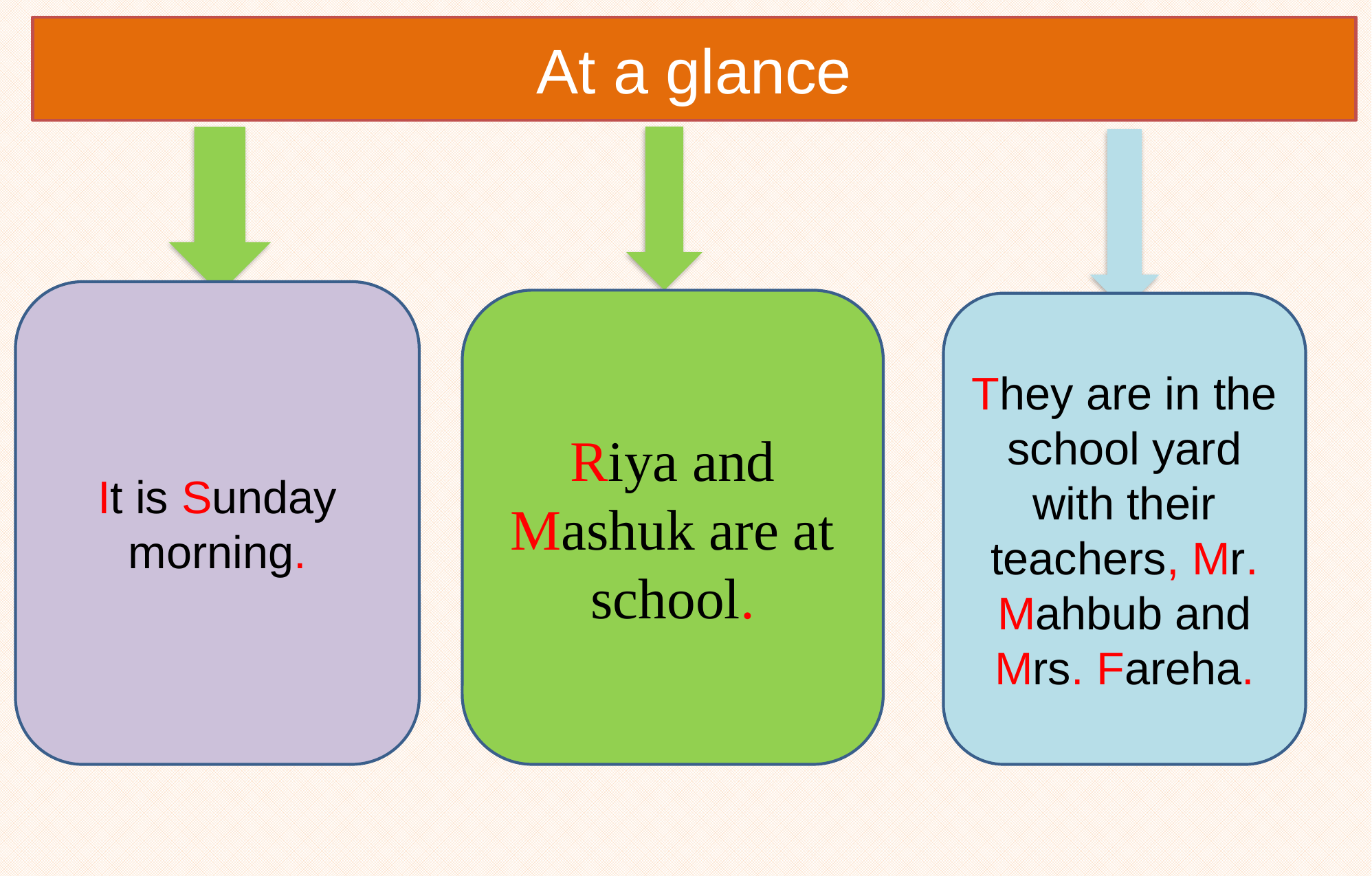

At a glance

It is Sunday morning.

Riya and Mashuk are at school.

They are in the school yard with their teachers, Mr. Mahbub and Mrs. Fareha.